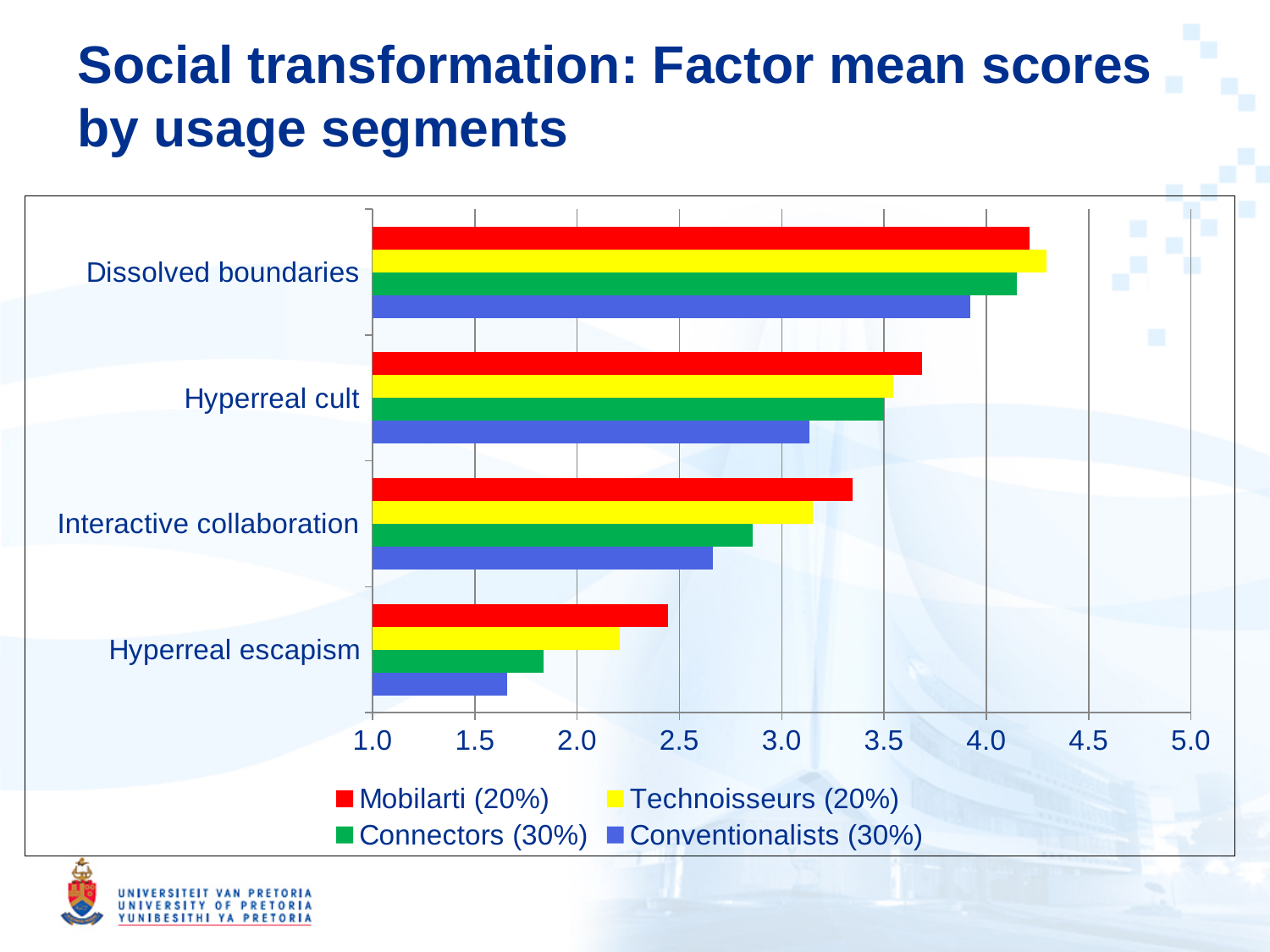

# Social transformation: Factor mean scores by usage segments

### Chart

| Category | Conventionalists (30%) | Connectors (30%) | Technoisseurs (20%) | Mobilarti (20%) |
|---|---|---|---|---|
| Hyperreal escapism | 1.6569579288026206 | 1.8369963369963371 | 2.2076502732240435 | 2.442622950819672 |
|  Interactive collaboration | 2.6650485436893208 | 2.8602150537634397 | 3.153225806451615 | 3.3467741935483777 |
| Hyperreal cult | 3.1358730158730164 | 3.4999999999999987 | 3.546825396825397 | 3.686979166666667 |
| Dissolved boundaries | 3.9198113207547127 | 4.1505376344085745 | 4.293650793650893 | 4.210937499999996 |